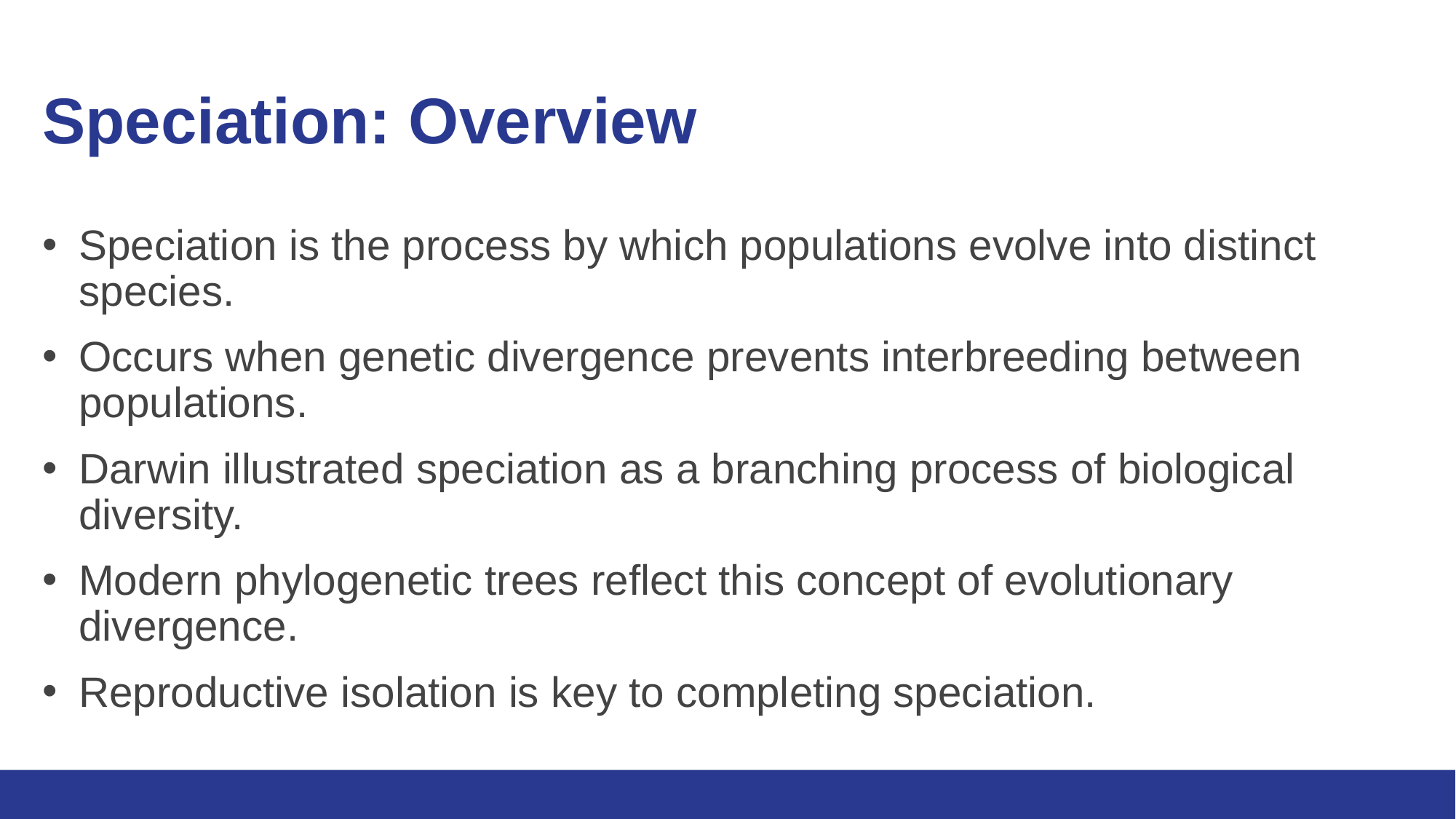

# Speciation: Overview
Speciation is the process by which populations evolve into distinct species.
Occurs when genetic divergence prevents interbreeding between populations.
Darwin illustrated speciation as a branching process of biological diversity.
Modern phylogenetic trees reflect this concept of evolutionary divergence.
Reproductive isolation is key to completing speciation.